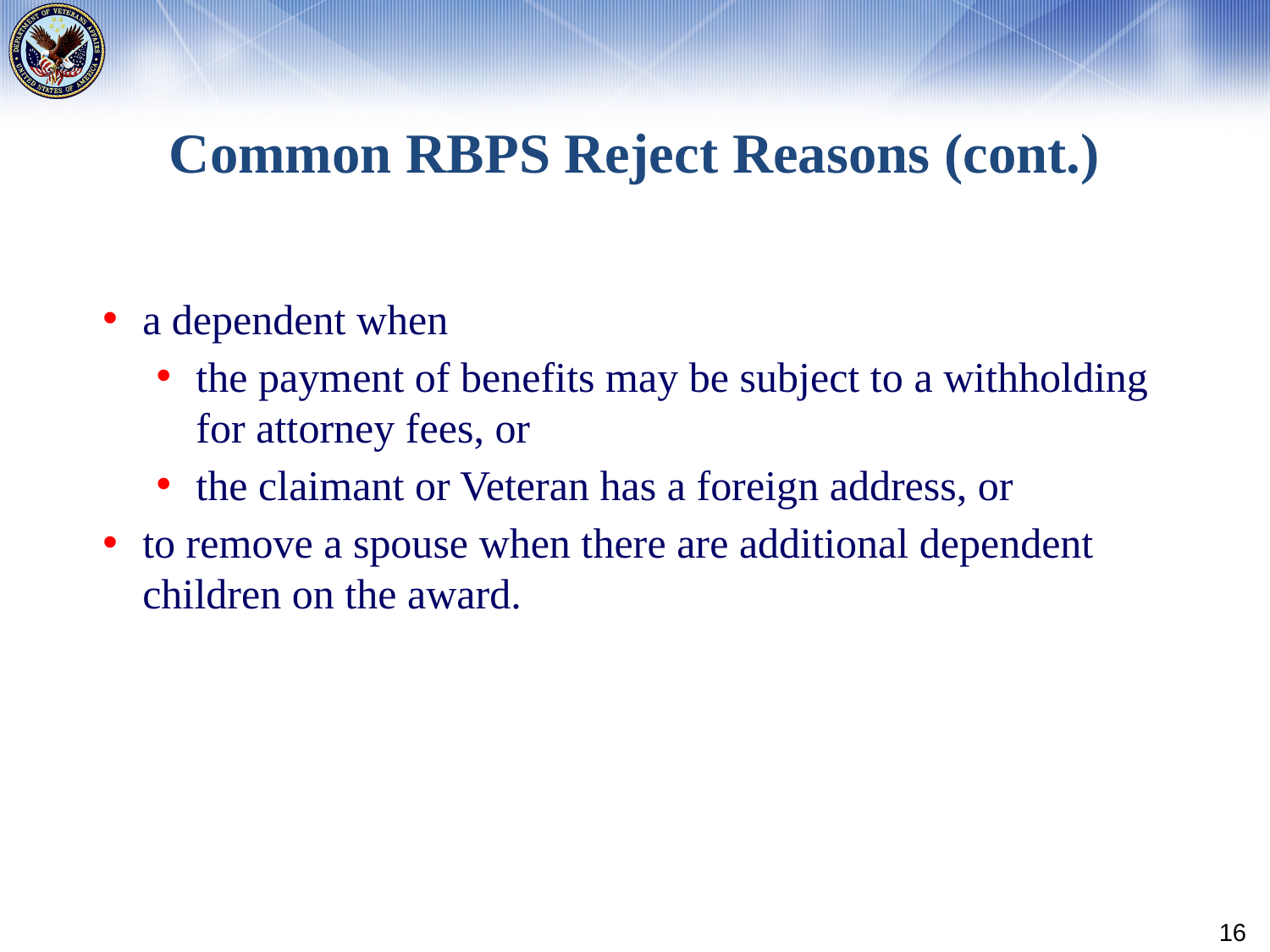

# Common RBPS Reject Reasons (cont.)
a dependent when
the payment of benefits may be subject to a withholding for attorney fees, or
the claimant or Veteran has a foreign address, or
to remove a spouse when there are additional dependent children on the award.

16